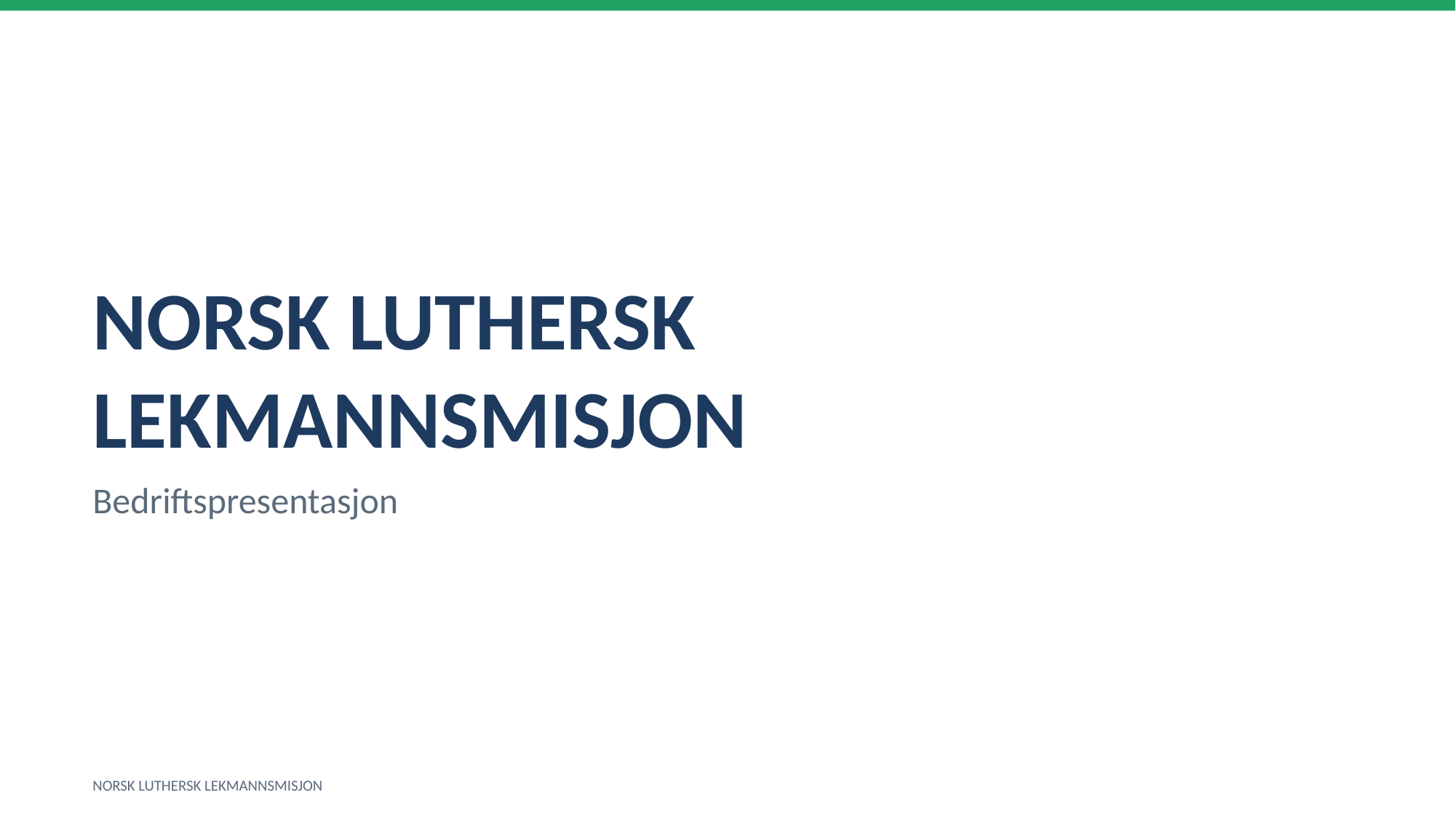

NORSK LUTHERSK LEKMANNSMISJON
Bedriftspresentasjon
NORSK LUTHERSK LEKMANNSMISJON